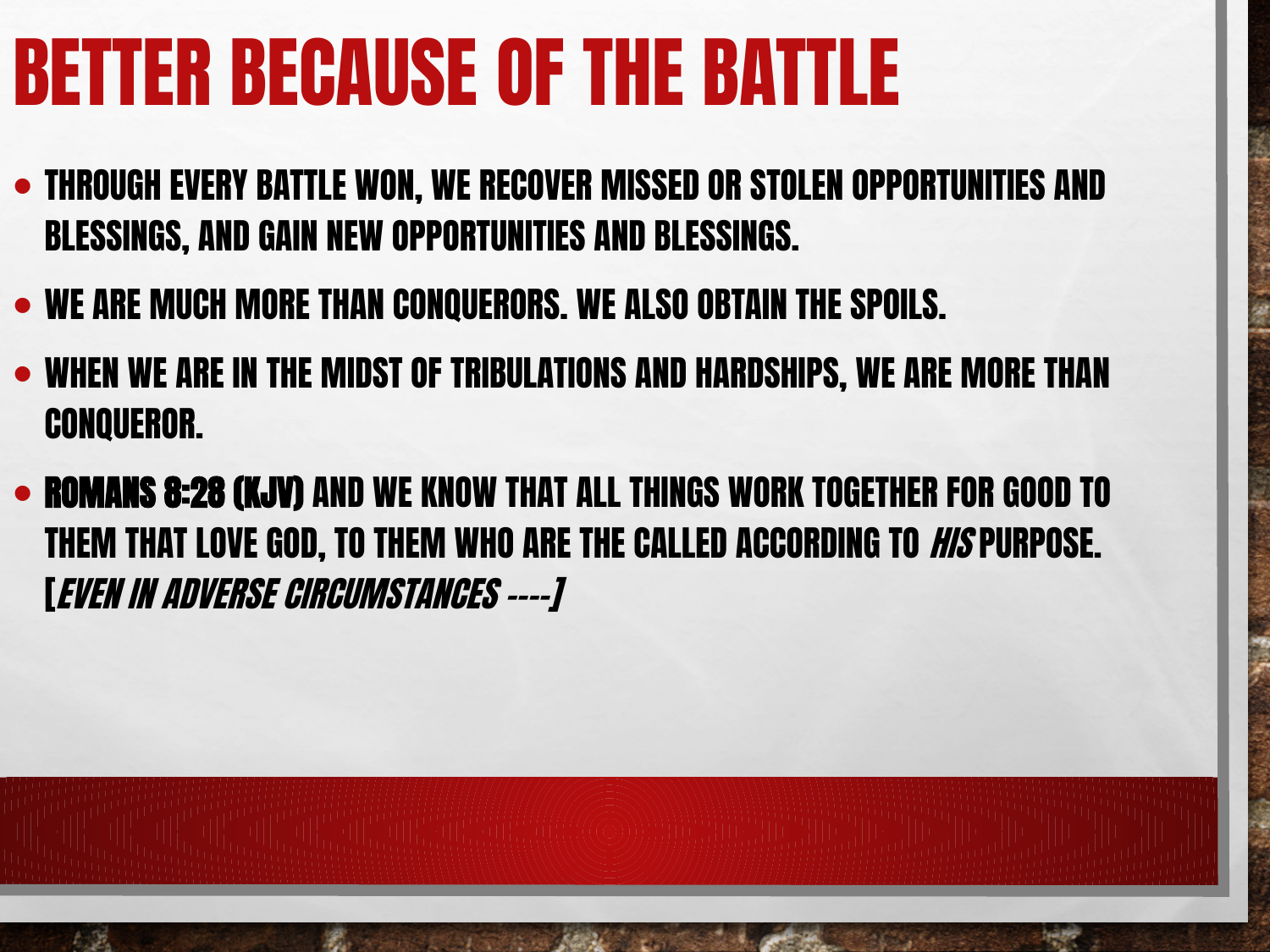

# Better Because of the Battle
Through every battle won, we recover missed or stolen opportunities and blessings, and gain new opportunities and blessings.
We are much more than conquerors. We also obtain the spoils.
When we are in the midst of tribulations and hardships, we are more than conqueror.
Romans 8:28 (KJV) And we know that all things work together for good to them that love God, to them who are the called according to his purpose. [even in adverse circumstances ----]